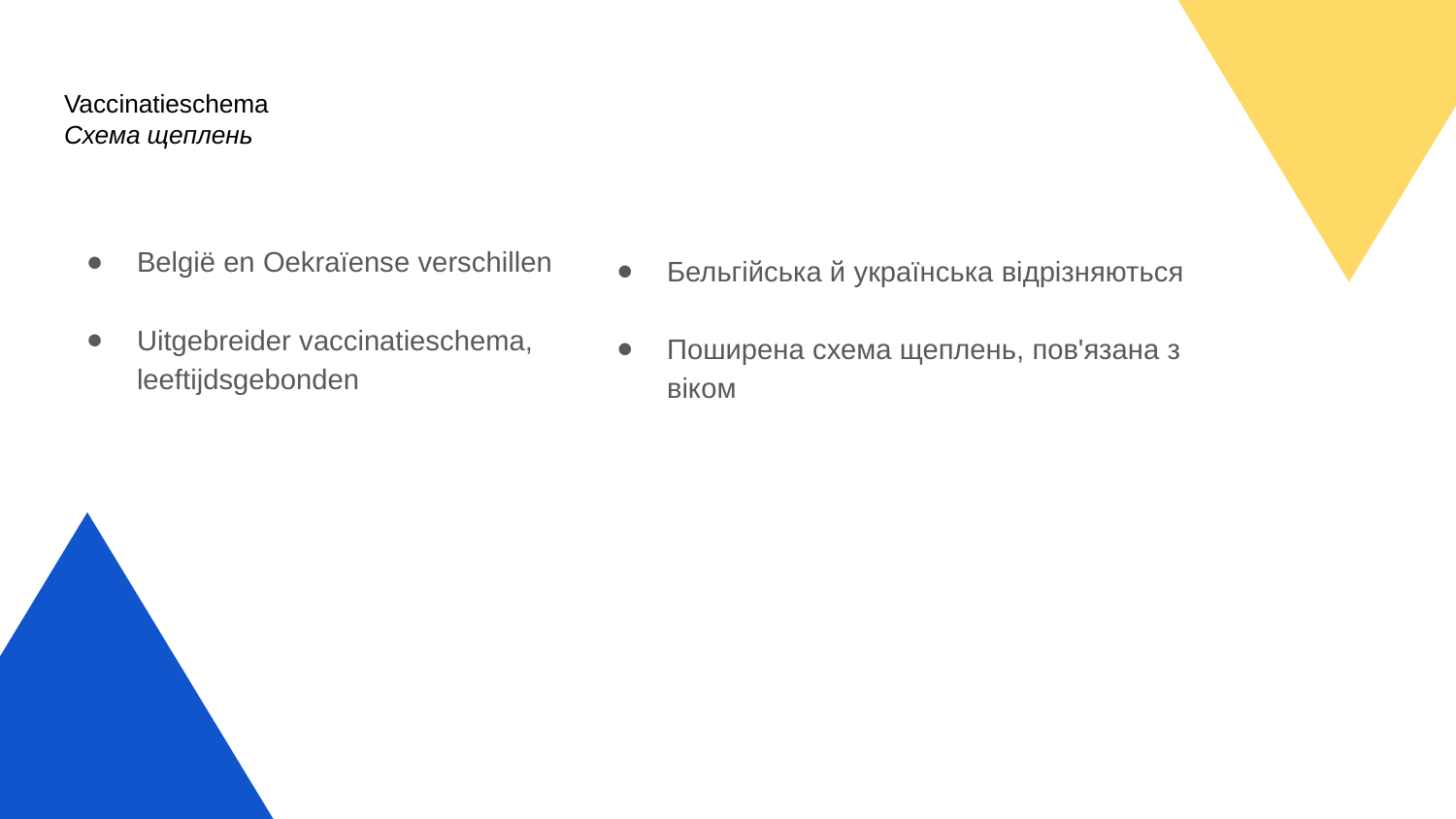

# Vaccinatieschema Схема щеплень

België en Oekraïense verschillen

Uitgebreider vaccinatieschema, leeftijdsgebonden

Бельгійська й українська відрізняються

Поширена схема щеплень, пов'язана з віком